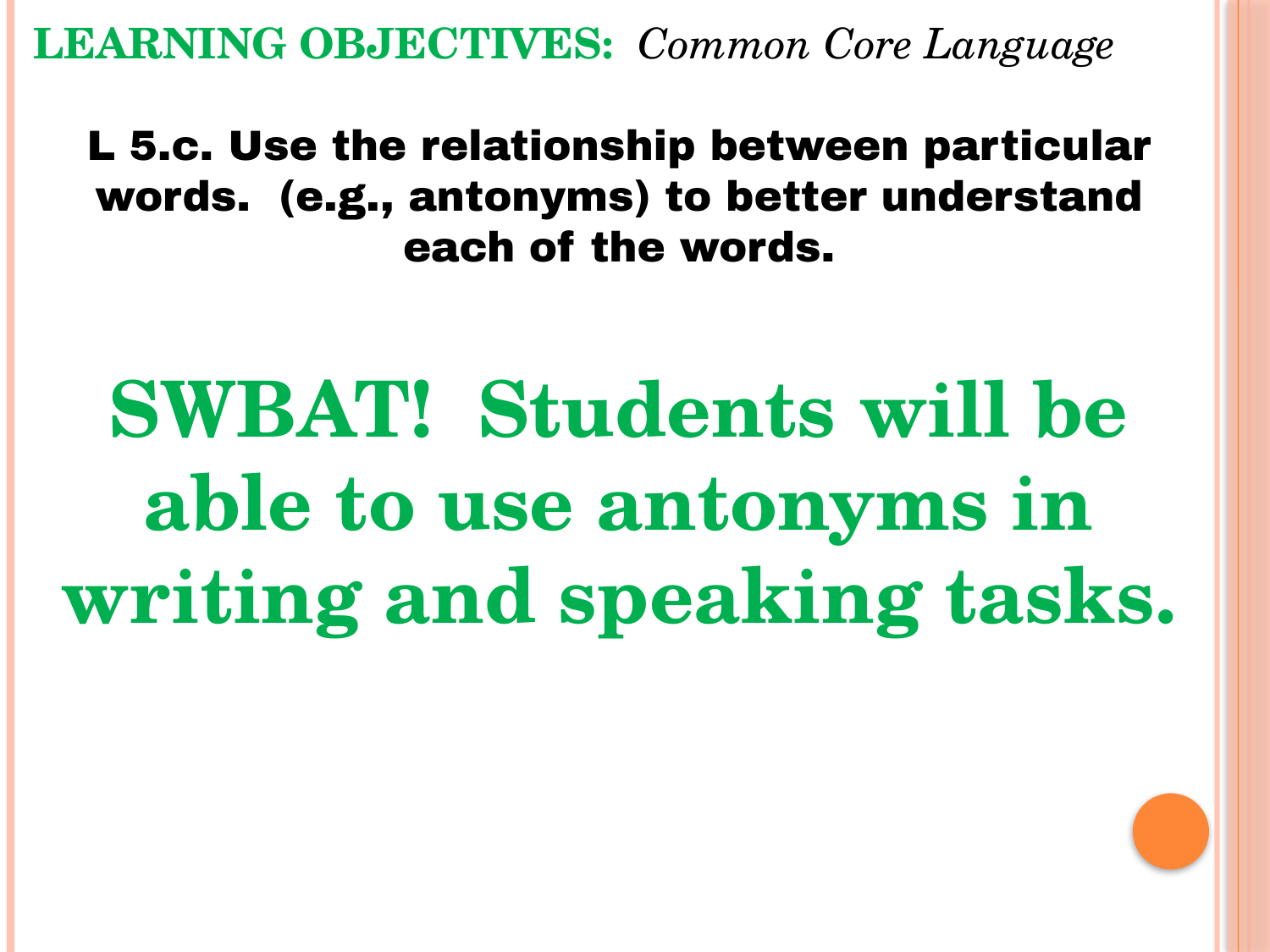

LEARNING OBJECTIVES:  Common Core Language

L 5.c. Use the relationship between particular words.  (e.g., antonyms) to better understand each of the words.

SWBAT!  Students will be able to use antonyms in writing and speaking tasks.